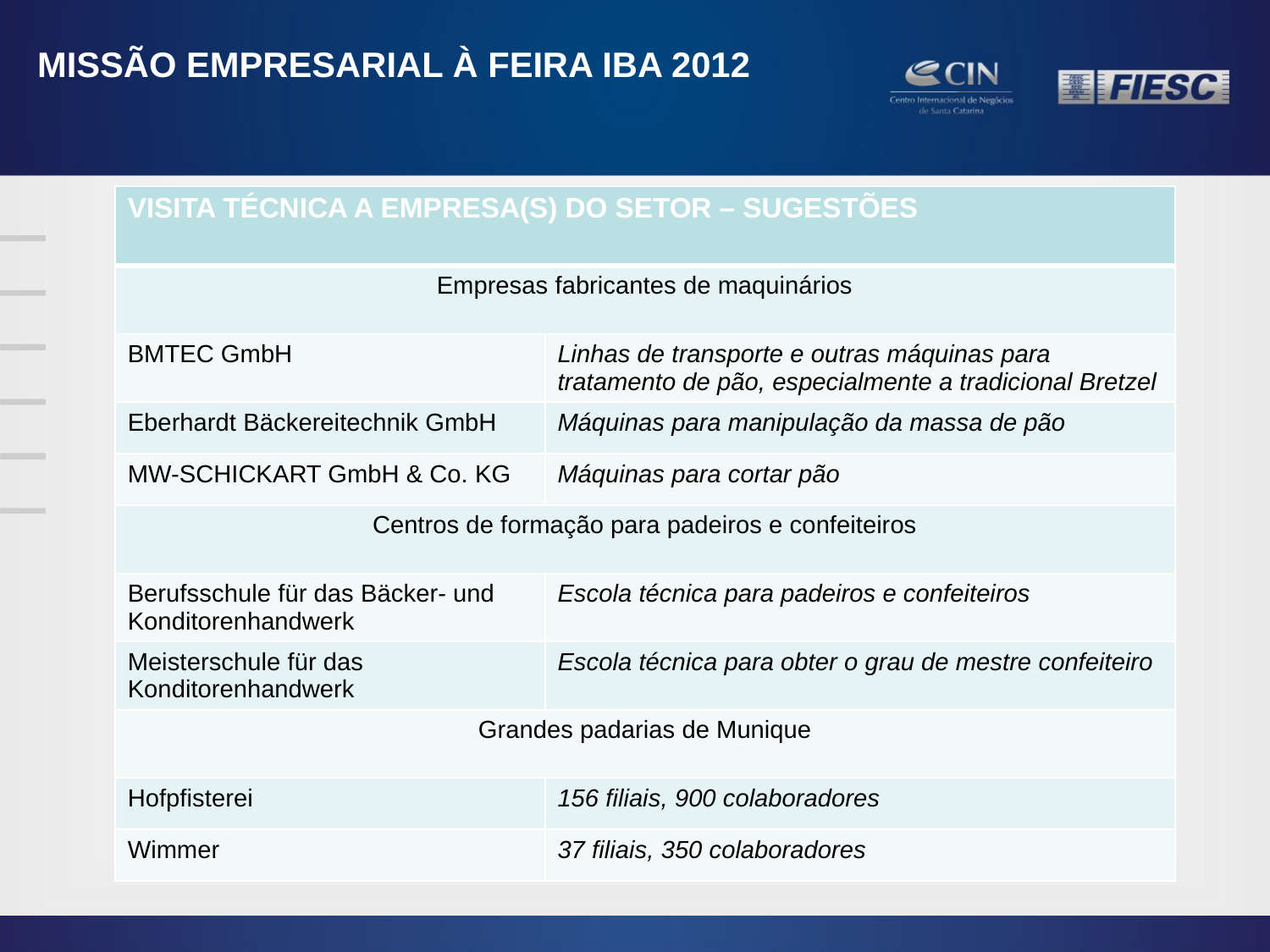

MISSÃO EMPRESARIAL À FEIRA IBA 2012
| VISITA TÉCNICA A EMPRESA(S) DO SETOR – SUGESTÕES |  |
| --- | --- |
| Empresas fabricantes de maquinários |  |
| BMTEC GmbH | Linhas de transporte e outras máquinas para tratamento de pão, especialmente a tradicional Bretzel |
| Eberhardt Bäckereitechnik GmbH | Máquinas para manipulação da massa de pão |
| MW-SCHICKART GmbH & Co. KG | Máquinas para cortar pão |
| Centros de formação para padeiros e confeiteiros |  |
| Berufsschule für das Bäcker- und Konditorenhandwerk | Escola técnica para padeiros e confeiteiros |
| Meisterschule für das Konditorenhandwerk | Escola técnica para obter o grau de mestre confeiteiro |
| Grandes padarias de Munique |  |
| Hofpfisterei | 156 filiais, 900 colaboradores |
| Wimmer | 37 filiais, 350 colaboradores |